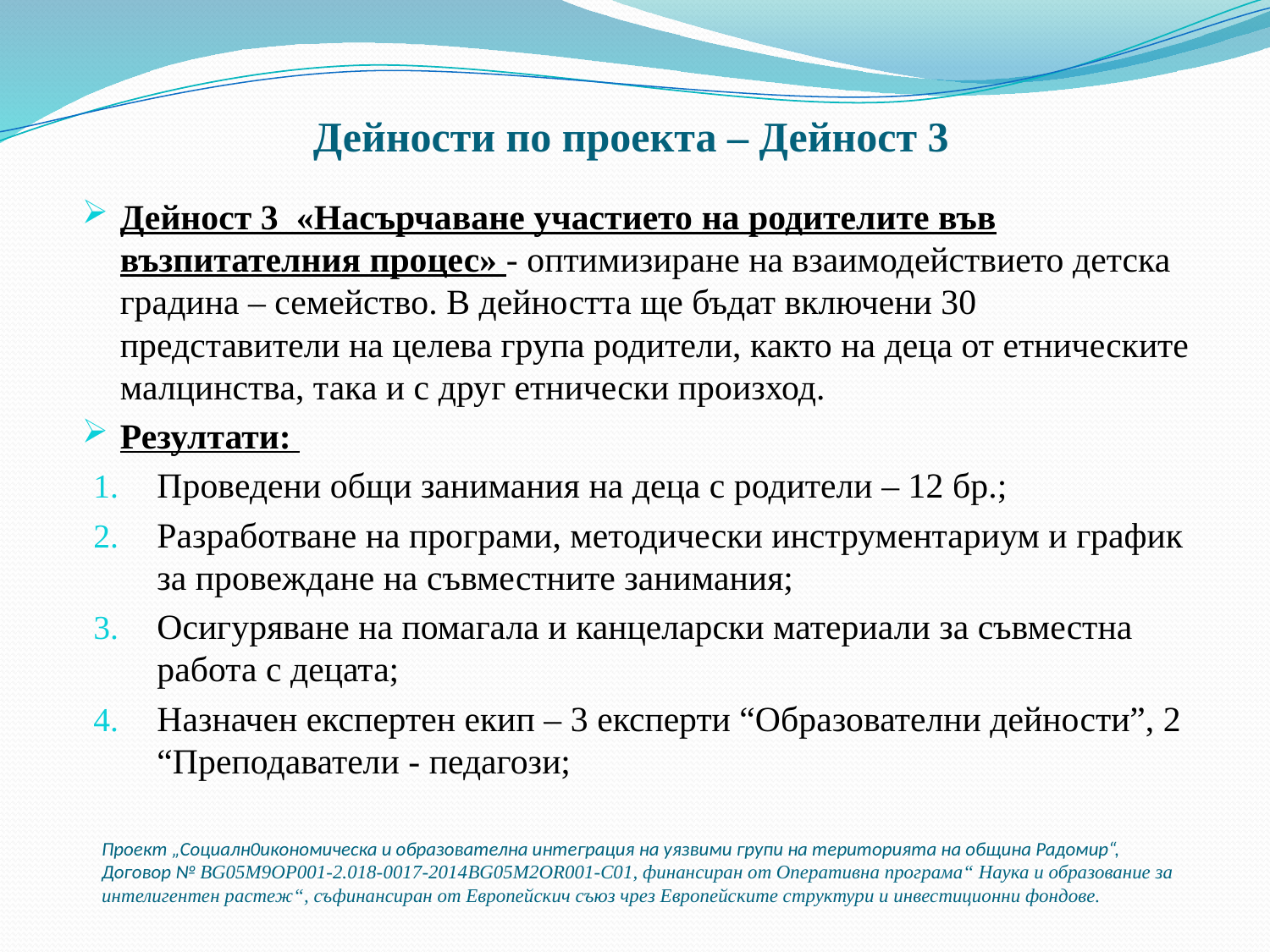

# Дейности по проекта – Дейност 3
Дейност 3  «Насърчаване участието на родителите във възпитателния процес» - оптимизиране на взаимодействието детска градина – семейство. В дейността ще бъдат включени 30 представители на целева група родители, както на деца от етническите малцинства, така и с друг етнически произход.
Резултати:
Проведени общи занимания на деца с родители – 12 бр.;
Разработване на програми, методически инструментариум и график за провеждане на съвместните занимания;
Осигуряване на помагала и канцеларски материали за съвместна работа с децата;
Назначен експертен екип – 3 експерти “Образователни дейности”, 2 “Преподаватели - педагози;

Проект „Социалн0икономическа и образователна интеграция на уязвими групи на територията на община Радомир“, Договор № BG05М9ОР001-2.018-0017-2014BG05M2OR001-C01, финансиран от Оперативна програма“ Наука и образование за интелигентен растеж“, съфинансиран от Европейскич съюз чрез Европейските структури и инвестиционни фондове.